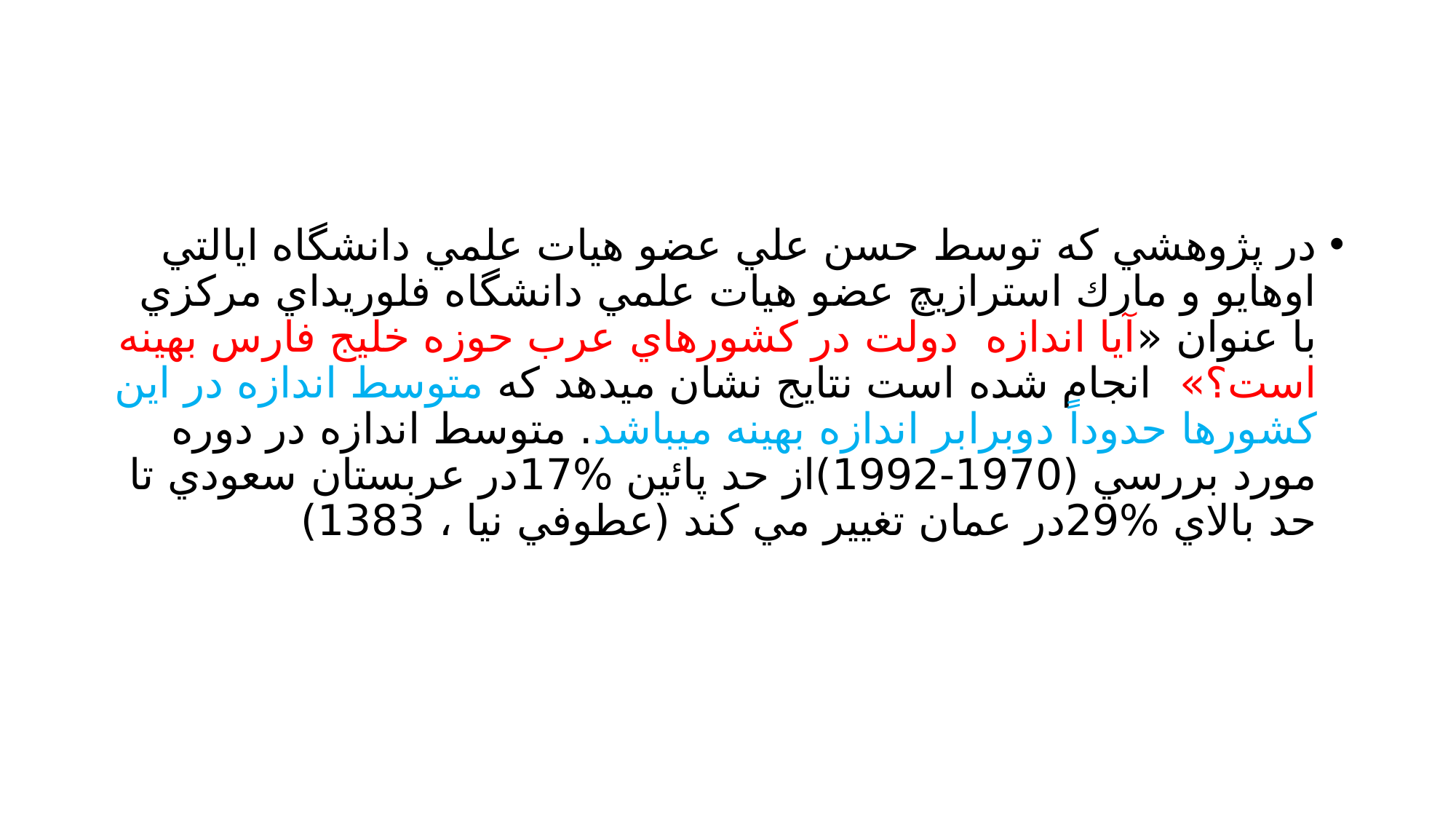

#
در پژوهشي كه توسط حسن علي عضو هيات علمي دانشگاه ايالتي اوهايو و مارك استرازيچ عضو هيات علمي دانشگاه فلوريداي مركزي با عنوان «آيا اندازه  دولت در كشورهاي عرب حوزه خليج فارس بهينه است؟»  انجام شده است نتايج نشان ميدهد كه متوسط اندازه در اين كشورها حدوداً دوبرابر اندازه بهينه ميباشد. متوسط اندازه در دوره مورد بررسي (1970-1992)از حد پائين %17در عربستان سعودي تا حد بالاي %29در عمان تغيير مي كند (عطوفي نيا ، 1383)